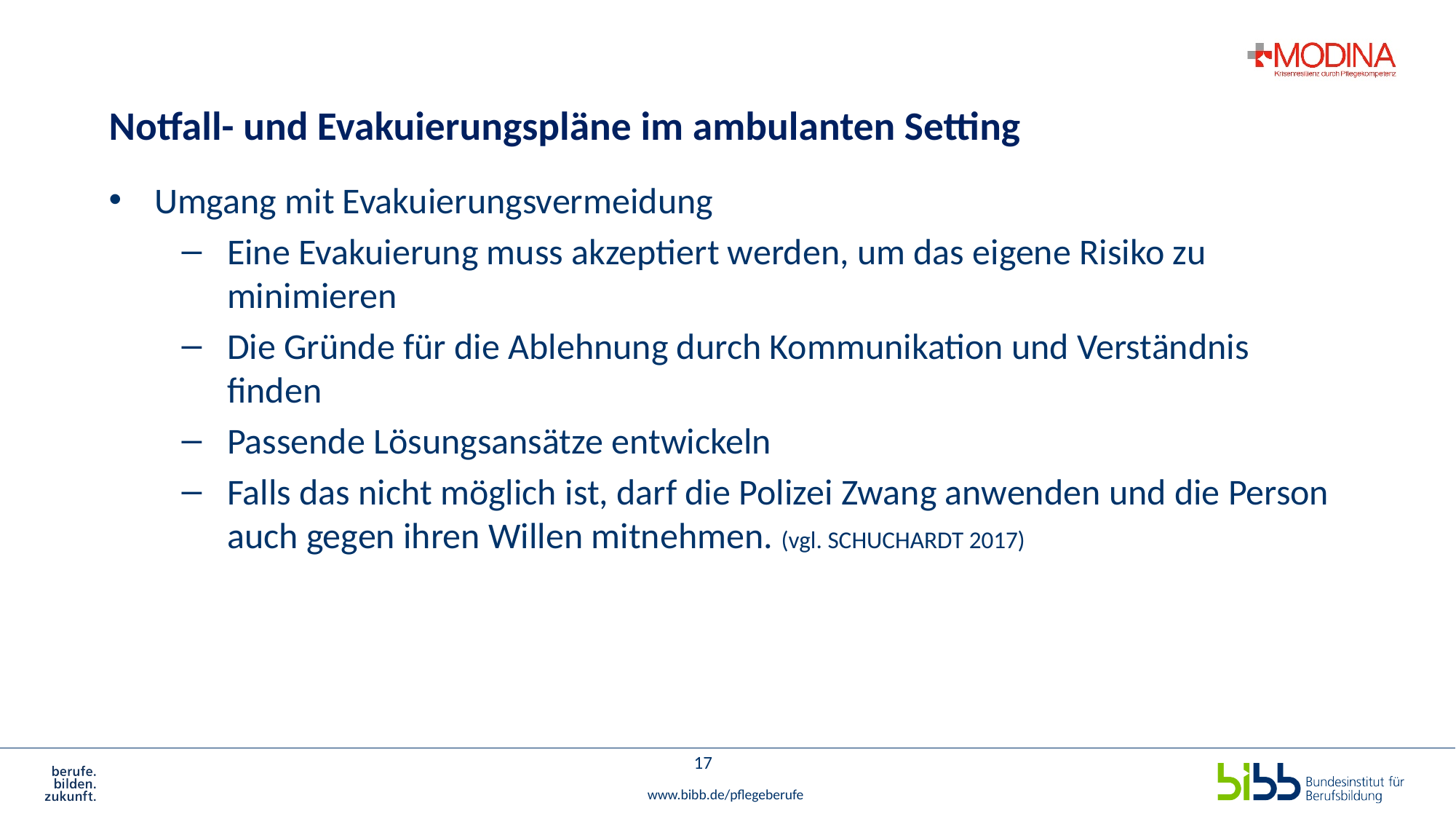

# Notfall- und Evakuierungspläne im ambulanten Setting
Umgang mit Evakuierungsvermeidung
Eine Evakuierung muss akzeptiert werden, um das eigene Risiko zu minimieren
Die Gründe für die Ablehnung durch Kommunikation und Verständnis finden
Passende Lösungsansätze entwickeln
Falls das nicht möglich ist, darf die Polizei Zwang anwenden und die Person auch gegen ihren Willen mitnehmen. (vgl. SCHUCHARDT 2017)